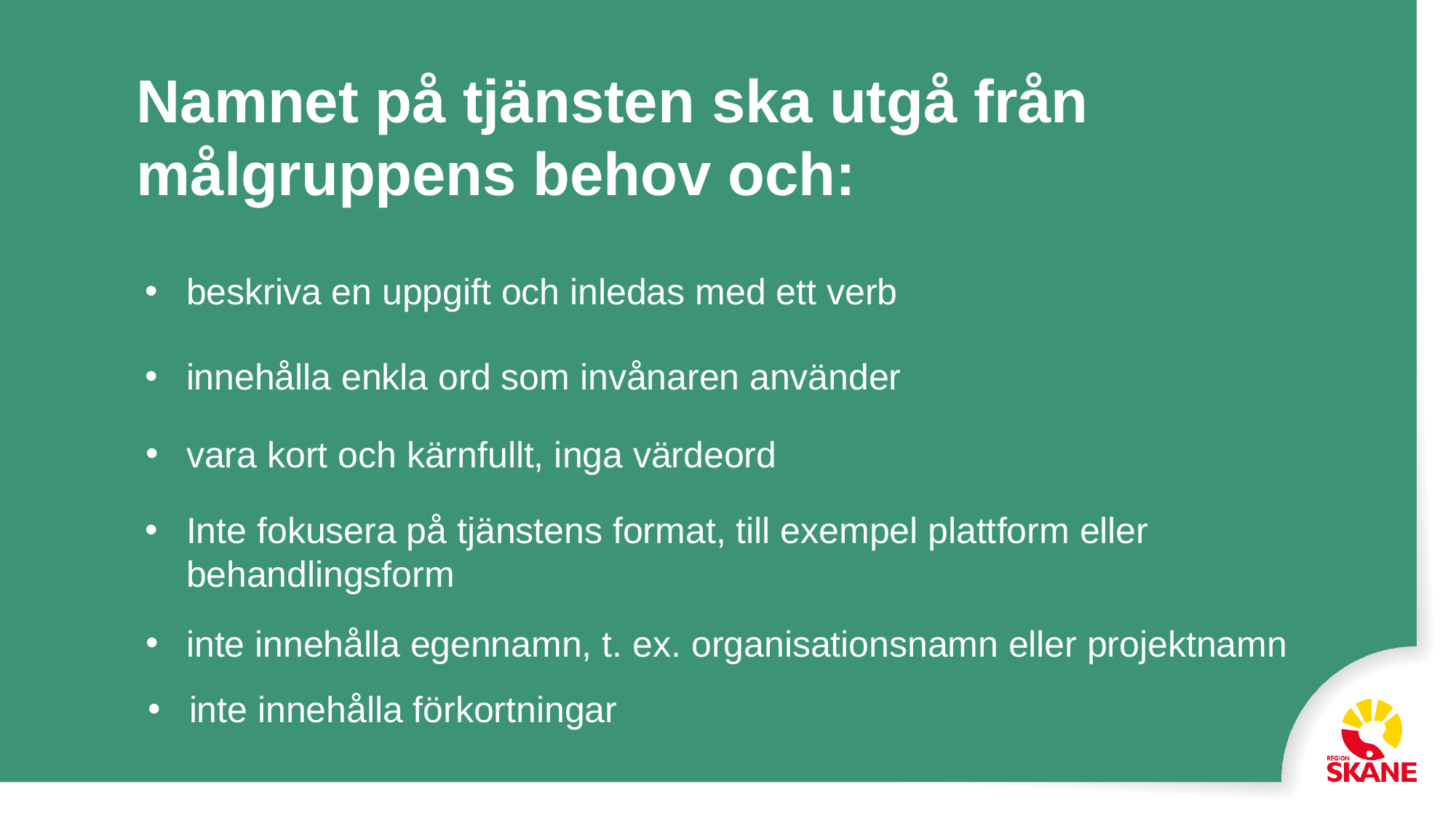

Namnet på tjänsten ska utgå från målgruppens behov och:
beskriva en uppgift och inledas med ett verb
innehålla enkla ord som invånaren använder
vara kort och kärnfullt, inga värdeord
Inte fokusera på tjänstens format, till exempel plattform eller behandlingsform
inte innehålla egennamn, t. ex. organisationsnamn eller projektnamn
inte innehålla förkortningar